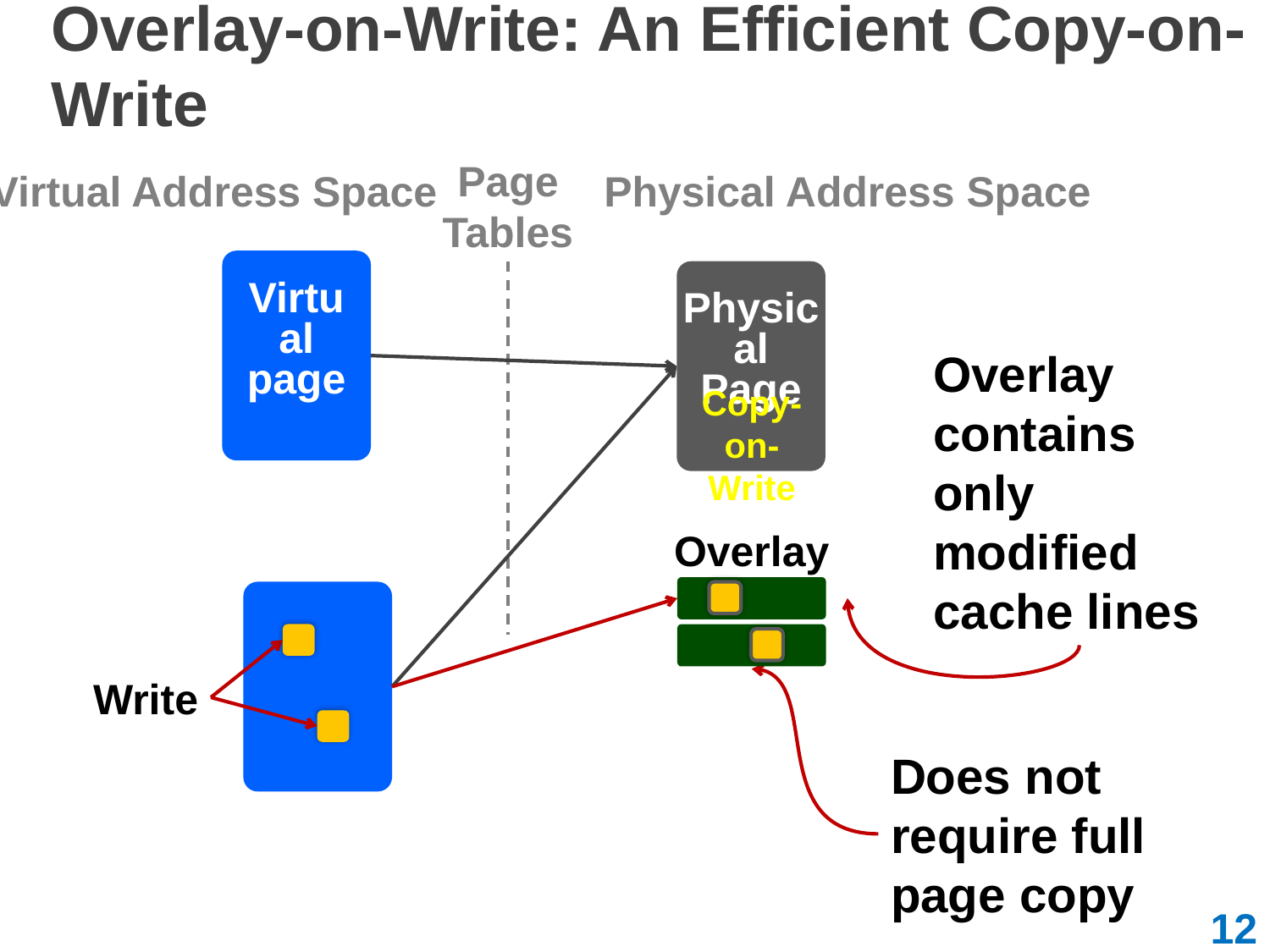

# Overlay-on-Write: An Efficient Copy-on-Write
Page
Tables
Virtual Address Space
Physical Address Space
Virtual page
Physical Page
Overlay contains only modified cache lines
Copy-on-Write
Overlay

Write

Does not require full page copy

12